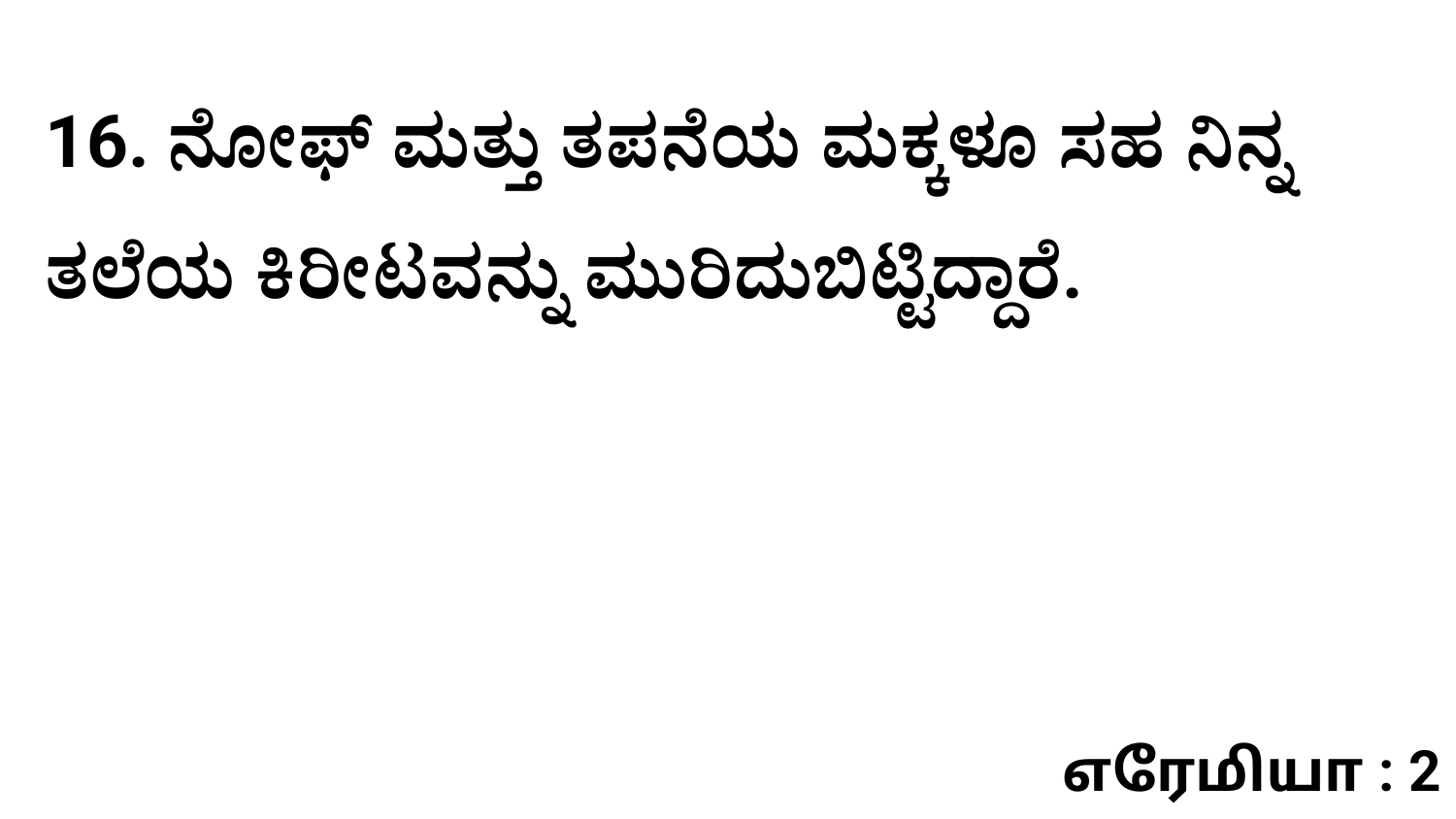

16. ನೋಫ್‌ ಮತ್ತು ತಪನೆಯ ಮಕ್ಕಳೂ ಸಹ ನಿನ್ನ ತಲೆಯ ಕಿರೀಟವನ್ನು ಮುರಿದುಬಿಟ್ಟಿದ್ದಾರೆ.
எரேமியா : 2